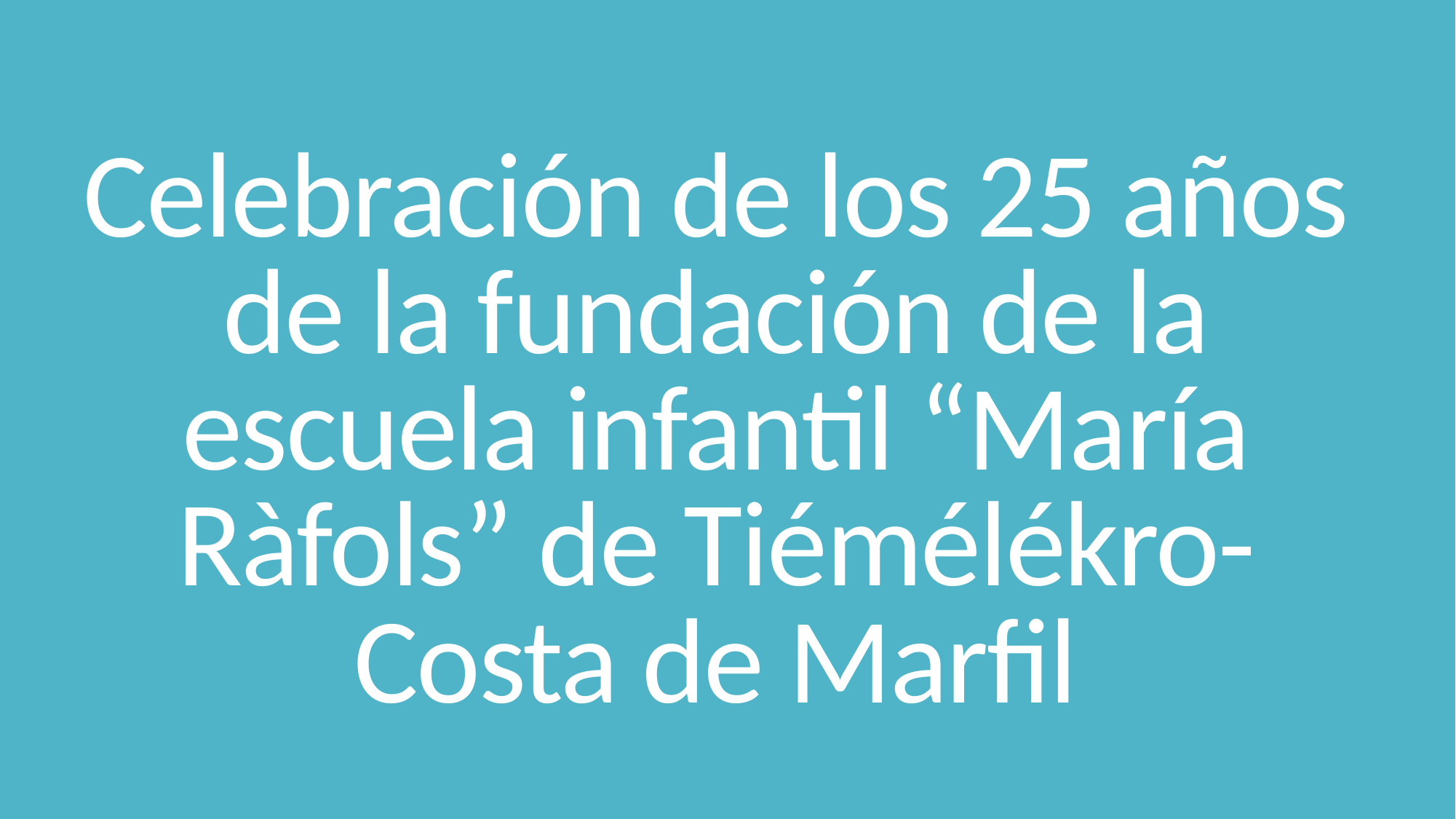

# Celebración de los 25 años de la fundación de la escuela infantil “María Ràfols” de Tiémélékro-Costa de Marfil